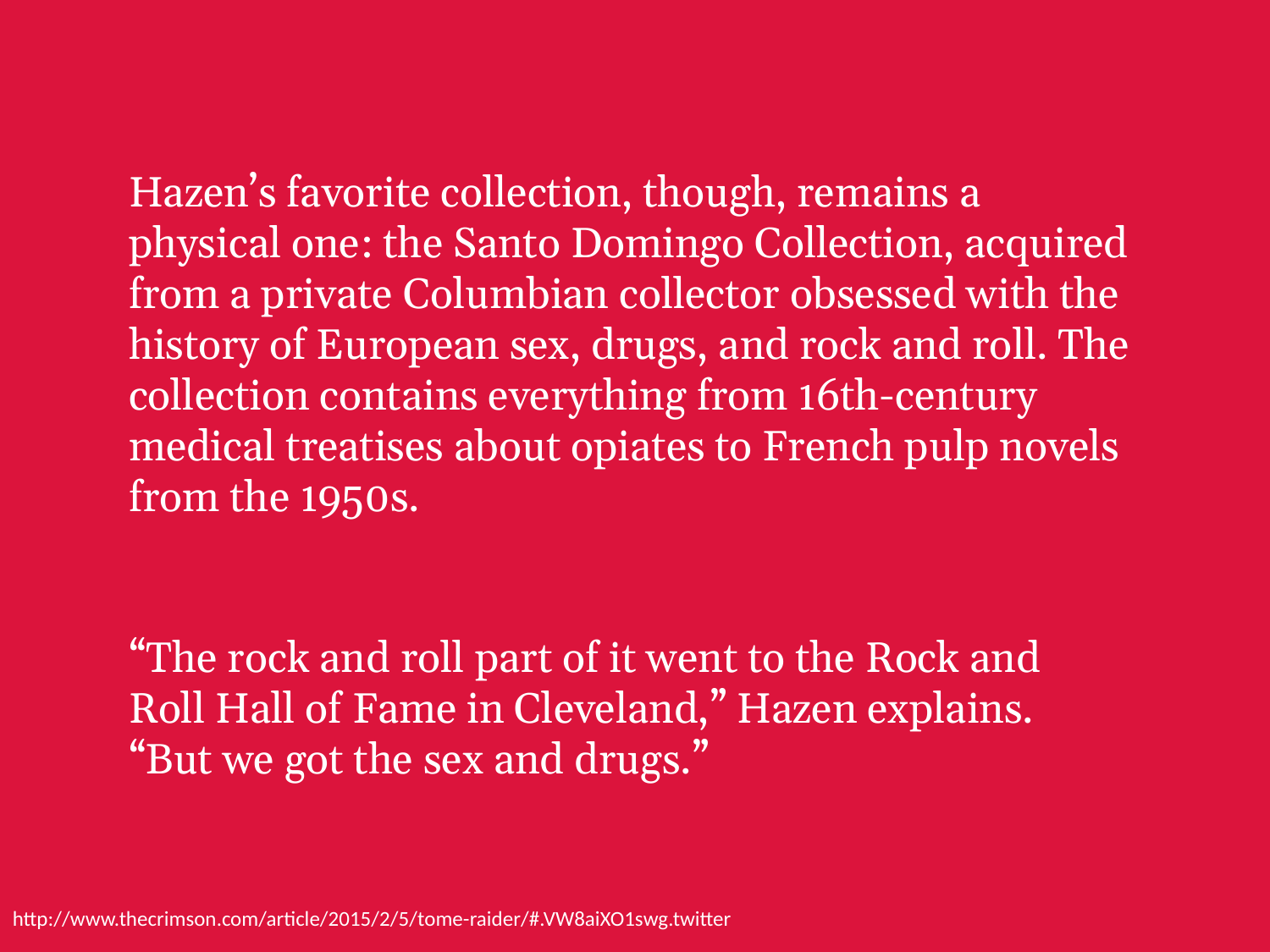

Hazen’s favorite collection, though, remains a physical one: the Santo Domingo Collection, acquired from a private Columbian collector obsessed with the history of European sex, drugs, and rock and roll. The collection contains everything from 16th-century medical treatises about opiates to French pulp novels from the 1950s.

“The rock and roll part of it went to the Rock and Roll Hall of Fame in Cleveland,” Hazen explains. “But we got the sex and drugs.”
http://www.thecrimson.com/article/2015/2/5/tome-raider/#.VW8aiXO1swg.twitter